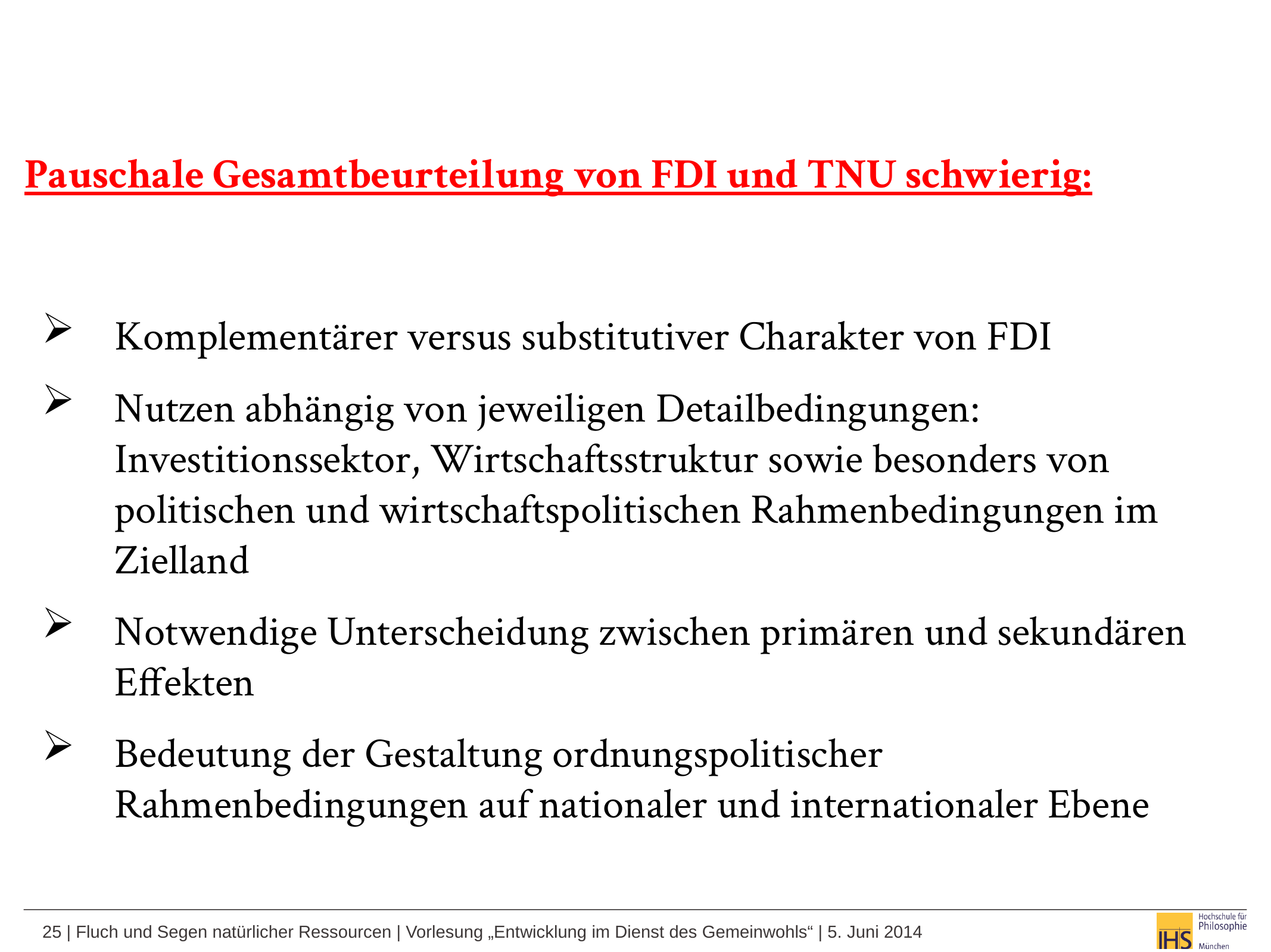

Pauschale Gesamtbeurteilung von FDI und TNU schwierig:

Komplementärer versus substitutiver Charakter von FDI
Nutzen abhängig von jeweiligen Detailbedingungen: Investitionssektor, Wirtschaftsstruktur sowie besonders von politischen und wirtschaftspolitischen Rahmenbedingungen im Zielland
Notwendige Unterscheidung zwischen primären und sekundären Effekten
Bedeutung der Gestaltung ordnungspolitischer Rahmenbedingungen auf nationaler und internationaler Ebene